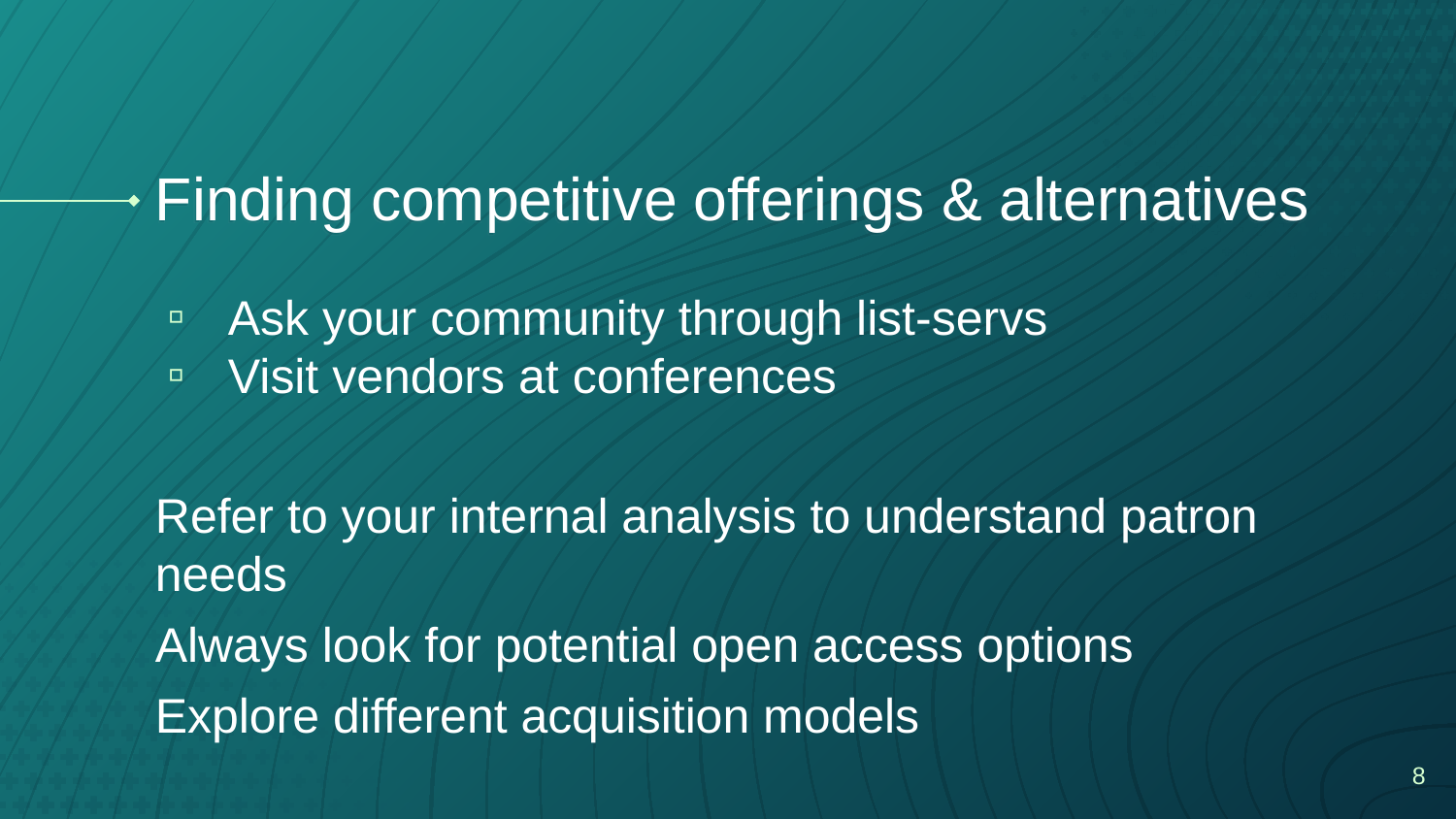

# Finding competitive offerings & alternatives
Ask your community through list-servs
Visit vendors at conferences

Refer to your internal analysis to understand patron needs
Always look for potential open access options
Explore different acquisition models
8